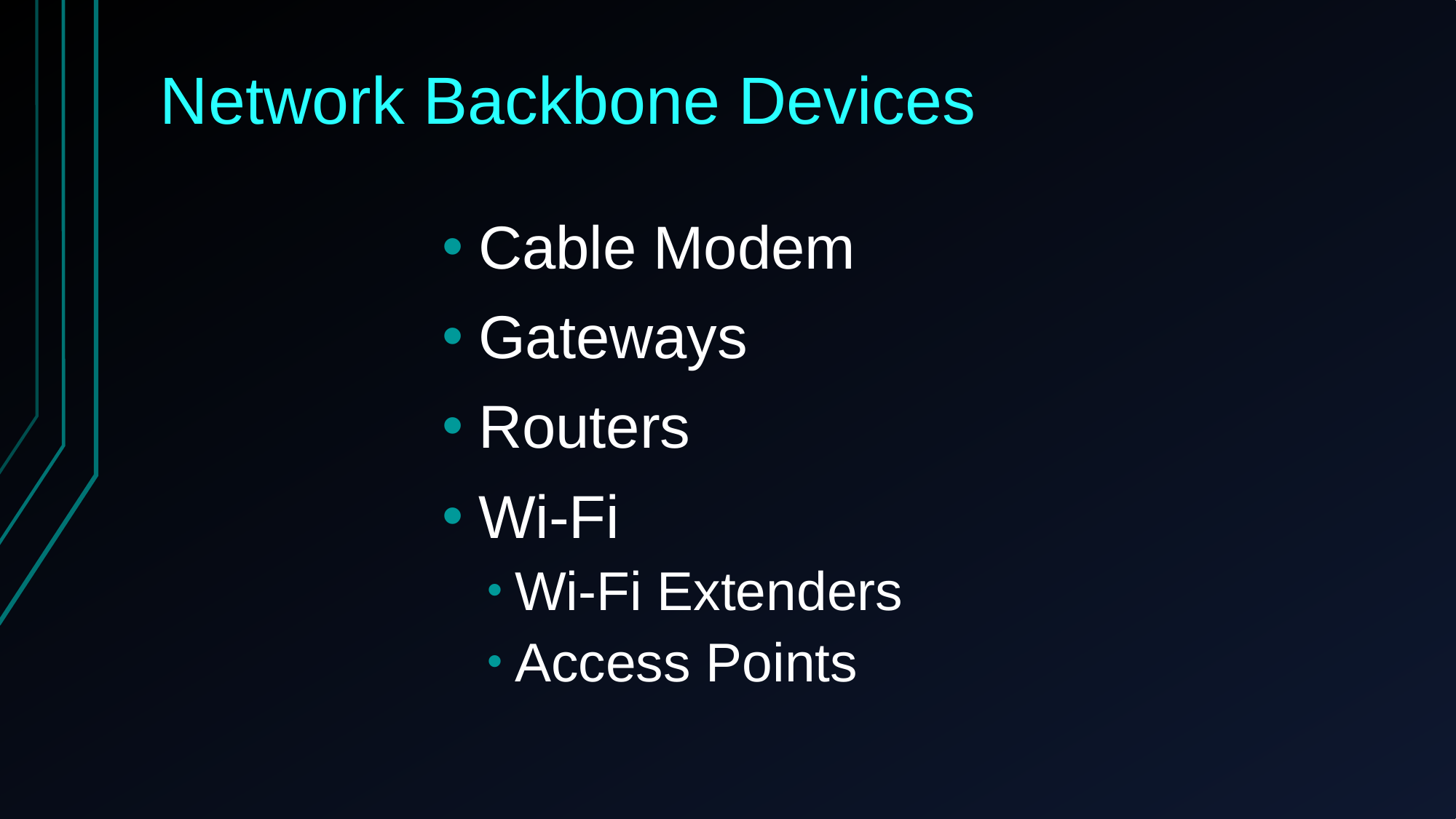

# Network Backbone Devices
Cable Modem
Gateways
Routers
Wi-Fi
Wi-Fi Extenders
Access Points